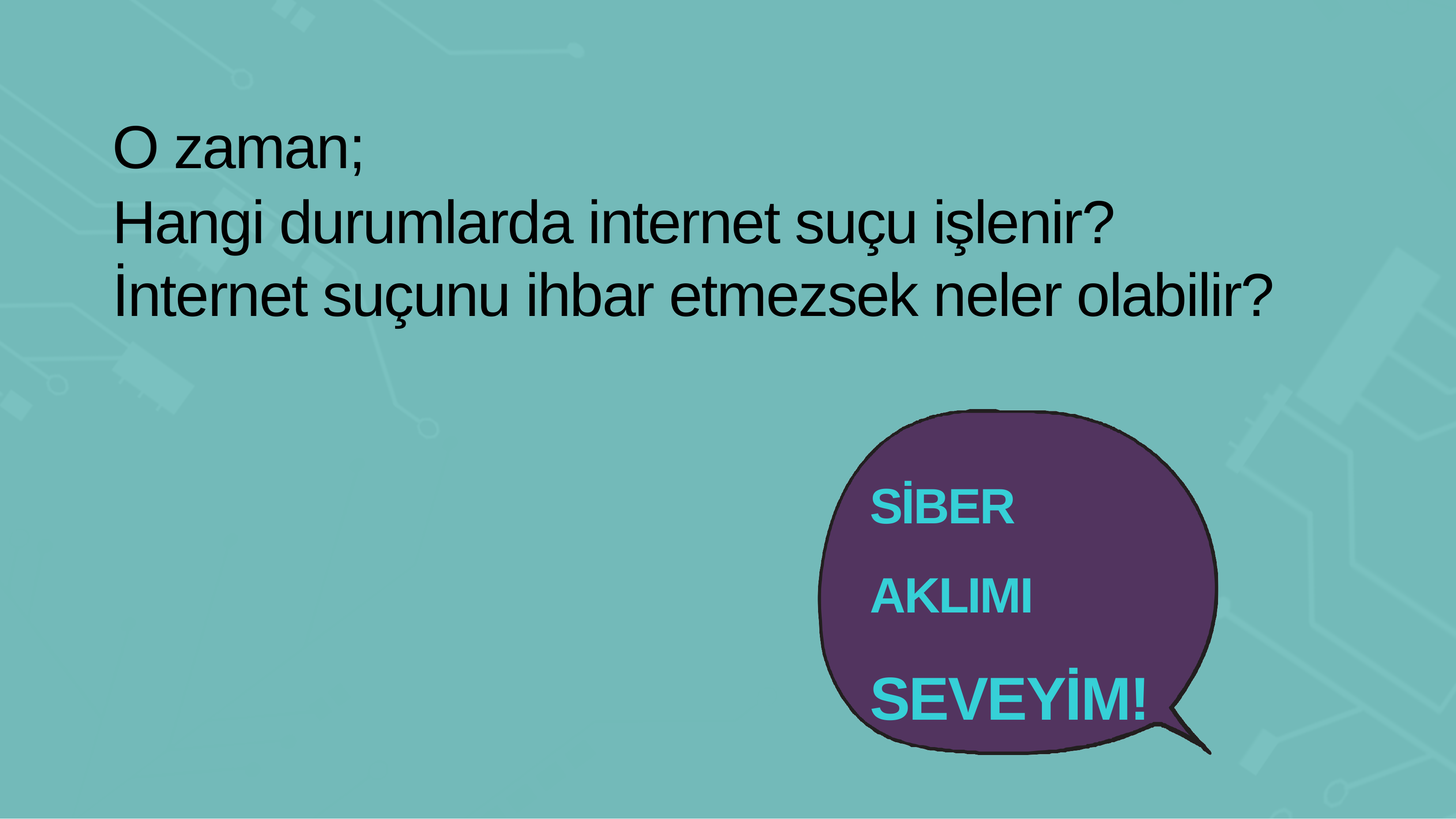

O zaman;
Hangi durumlarda internet suçu işlenir?  İnternet suçunu ihbar etmezsek neler olabilir?

SİBER AKLIMI
SEVEYİM!